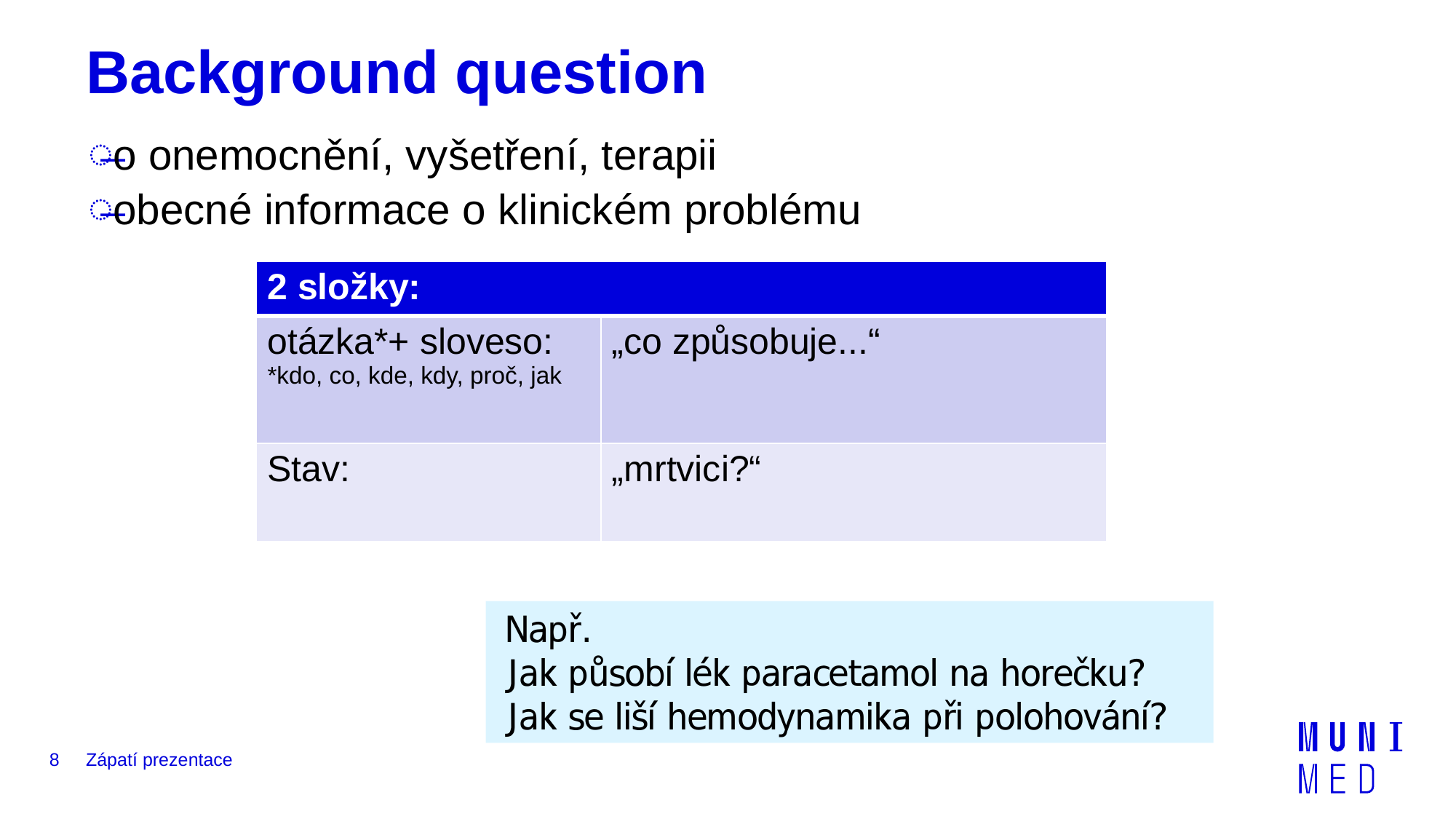

# Background question
o onemocnění, vyšetření, terapii
obecné informace o klinickém problému

| 2 složky: |  |
| --- | --- |
| otázka\*+ sloveso: \*kdo, co, kde, kdy, proč, jak | „co způsobuje...“ |
| Stav: | „mrtvici?“ |
Např.
Jak působí lék paracetamol na horečku?
Jak se liší hemodynamika při polohování?
8
Zápatí prezentace